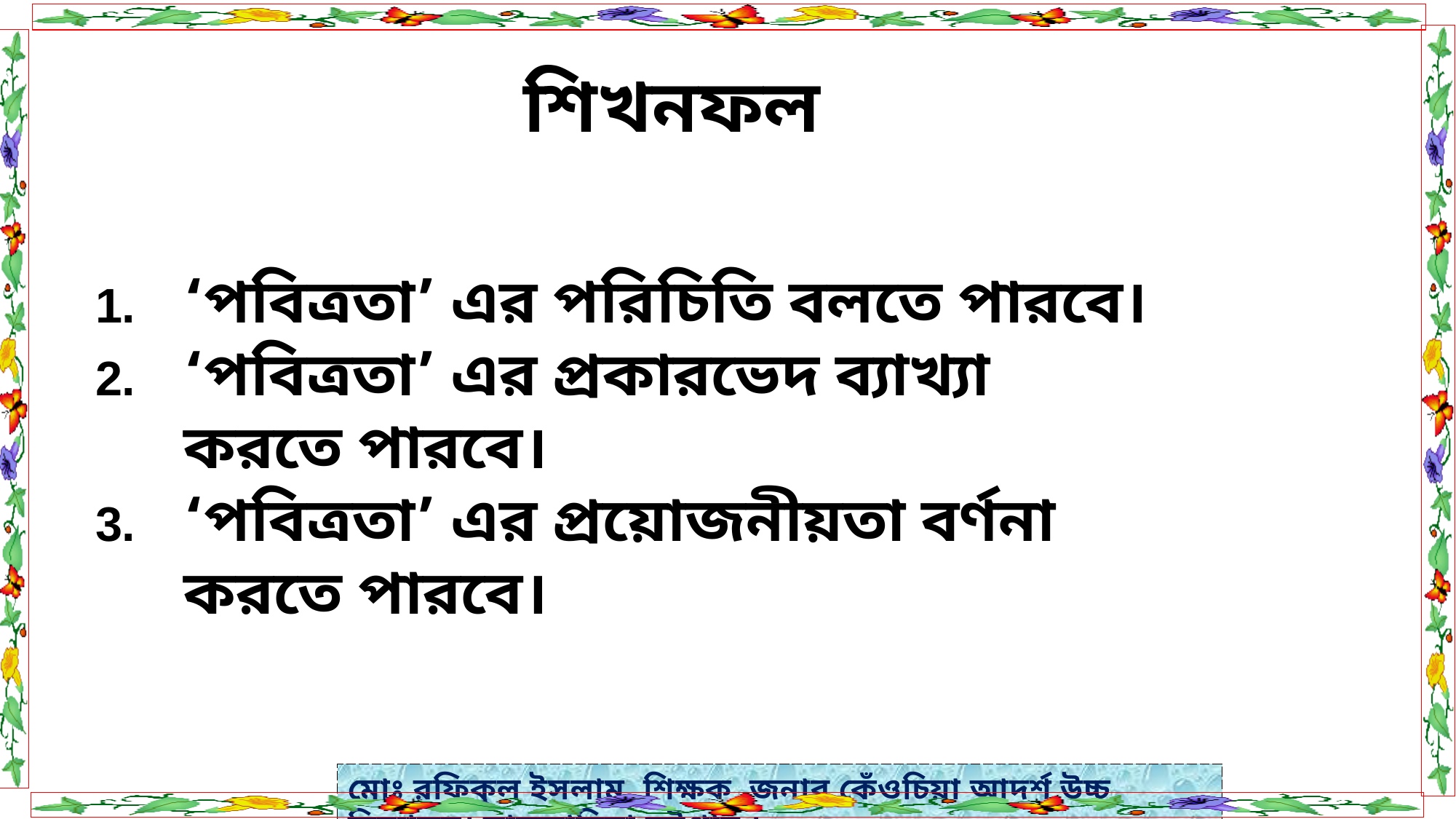

শিখনফল
‘পবিত্রতা’ এর পরিচিতি বলতে পারবে।
‘পবিত্রতা’ এর প্রকারভেদ ব্যাখ্যা করতে পারবে।
‘পবিত্রতা’ এর প্রয়োজনীয়তা বর্ণনা করতে পারবে।